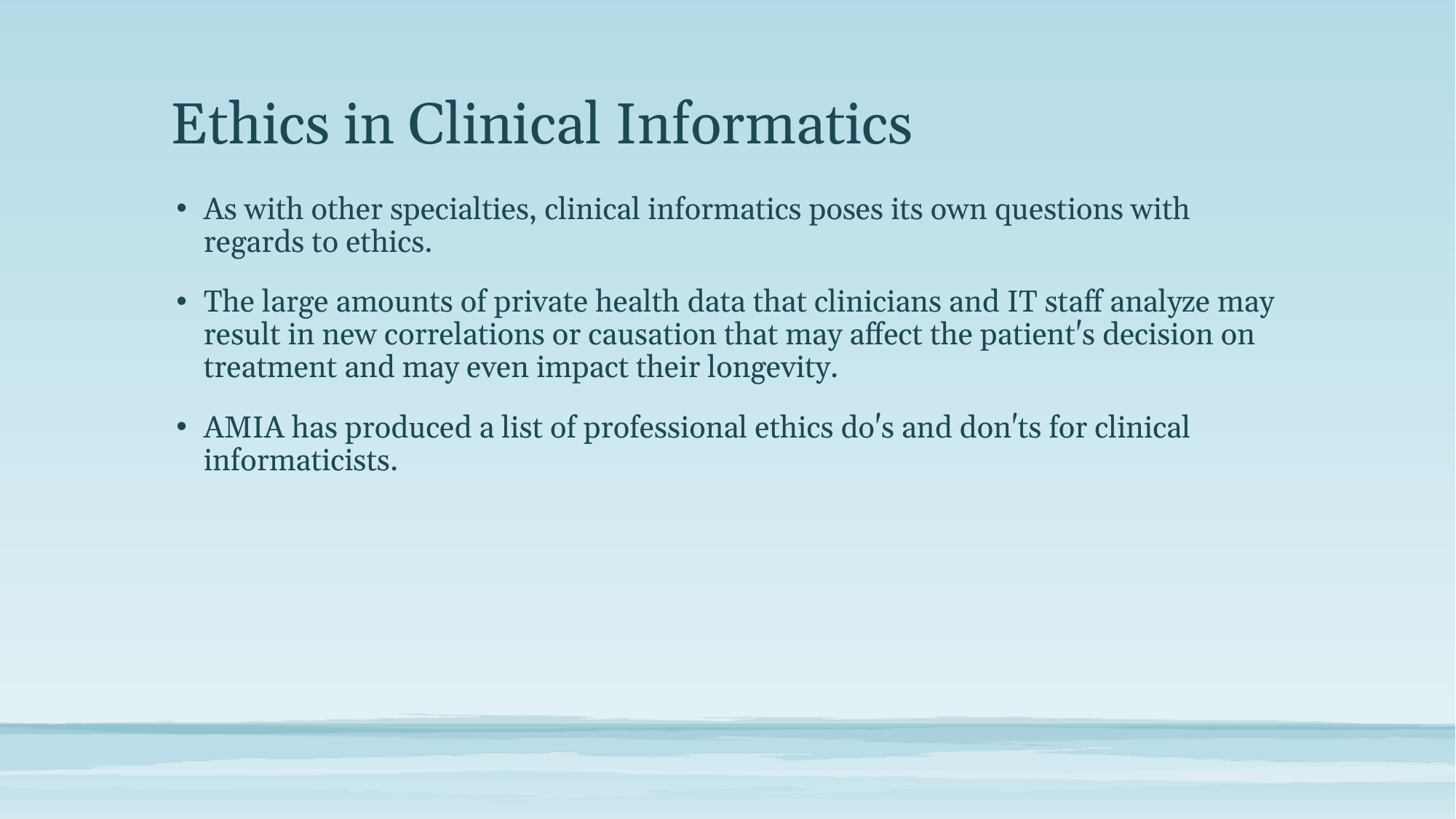

# Ethics in Clinical Informatics
As with other specialties, clinical informatics poses its own questions with regards to ethics.
The large amounts of private health data that clinicians and IT staff analyze may result in new correlations or causation that may affect the patient's decision on treatment and may even impact their longevity.
AMIA has produced a list of professional ethics do's and don'ts for clinical informaticists.